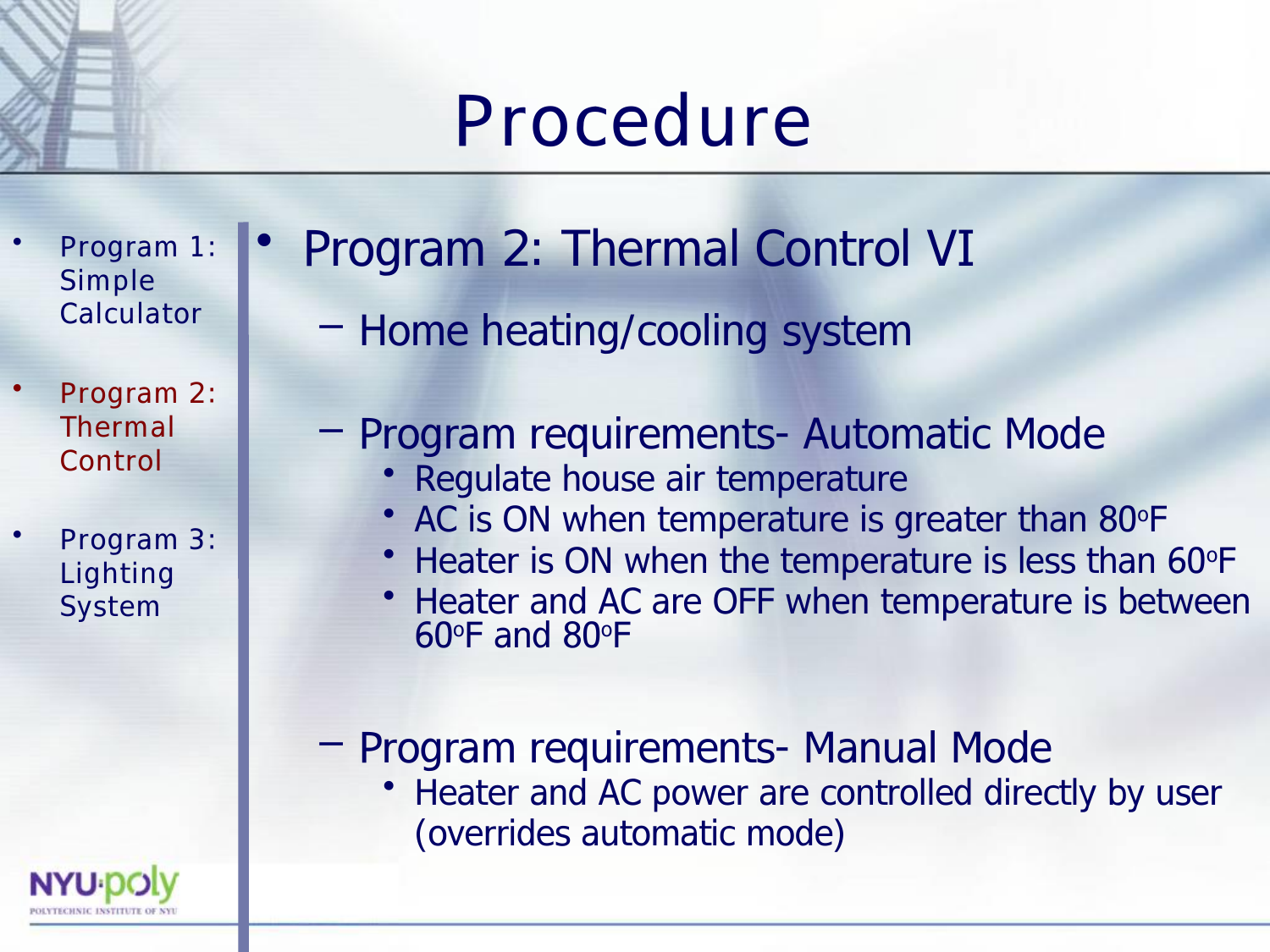

# Procedure
Program 1: Simple Calculator

Program 2: Thermal Control

Program 3: Lighting System
Program 2: Thermal Control VI

Home heating/cooling system

Program requirements- Automatic Mode
Regulate house air temperature
AC is ON when temperature is greater than 80oF
Heater is ON when the temperature is less than 60oF
Heater and AC are OFF when temperature is between 60oF and 80oF

Program requirements- Manual Mode
Heater and AC power are controlled directly by user
	(overrides automatic mode)